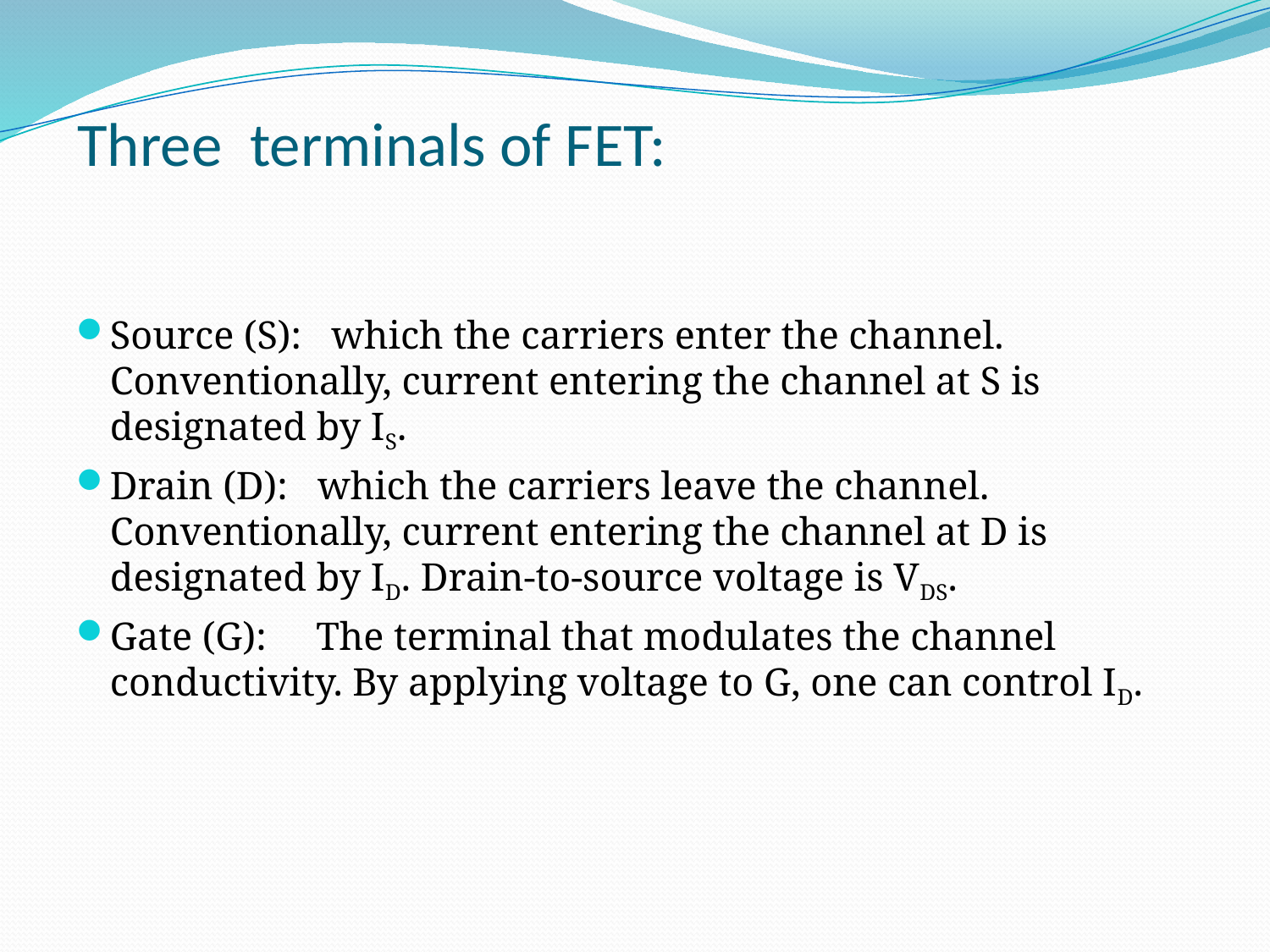

# Three  terminals of FET:

Source (S):   which the carriers enter the channel. Conventionally, current entering the channel at S is designated by IS.
Drain (D):   which the carriers leave the channel. Conventionally, current entering the channel at D is designated by ID. Drain-to-source voltage is VDS.
Gate (G):     The terminal that modulates the channel conductivity. By applying voltage to G, one can control ID.